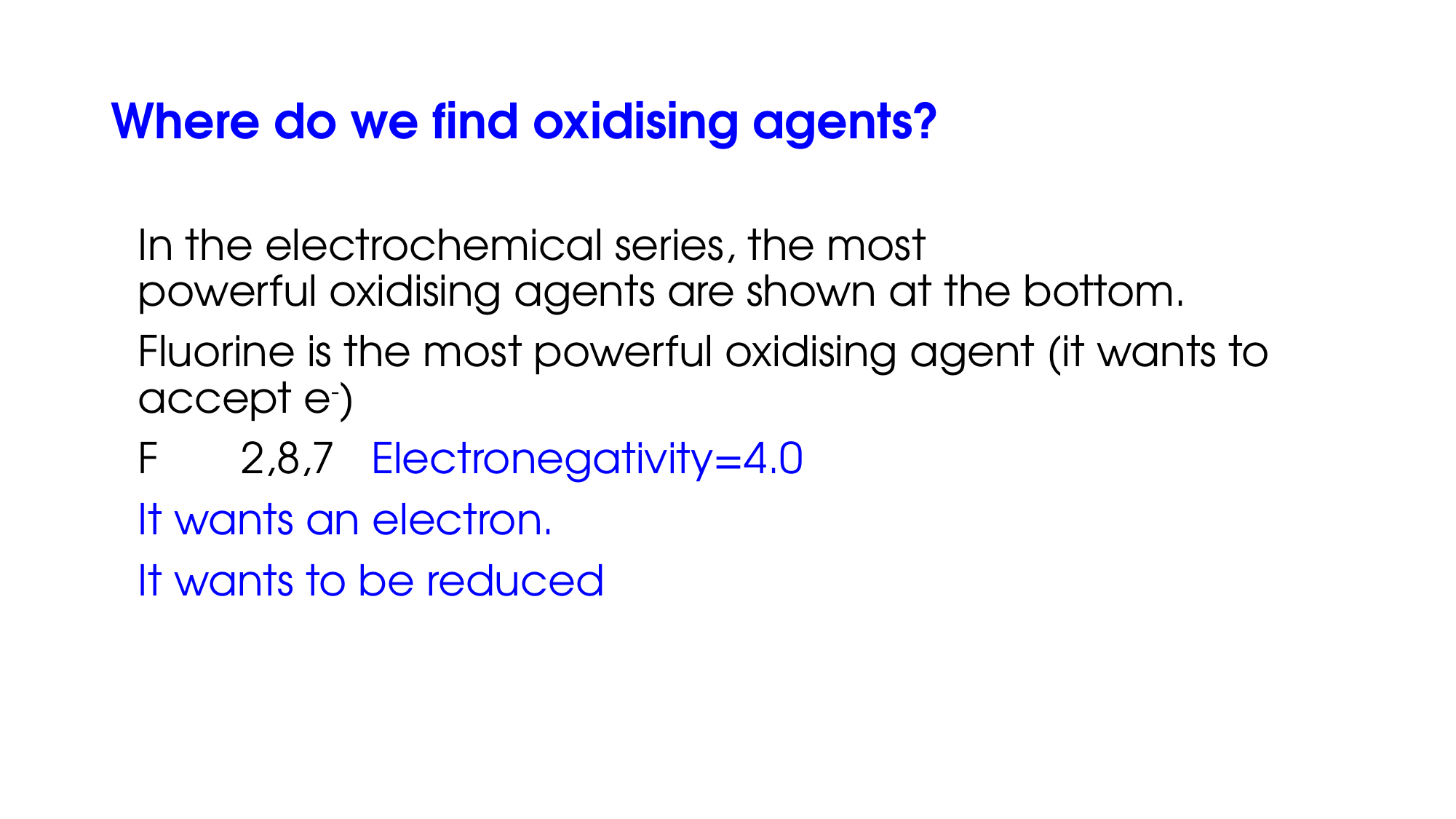

# Where do we find oxidising agents?
	In the electrochemical series, the most
powerful oxidising agents are shown at the bottom.
	Fluorine is the most powerful oxidising agent (it wants to accept e-)
	F       2,8,7   Electronegativity=4.0
	It wants an electron.
	It wants to be reduced